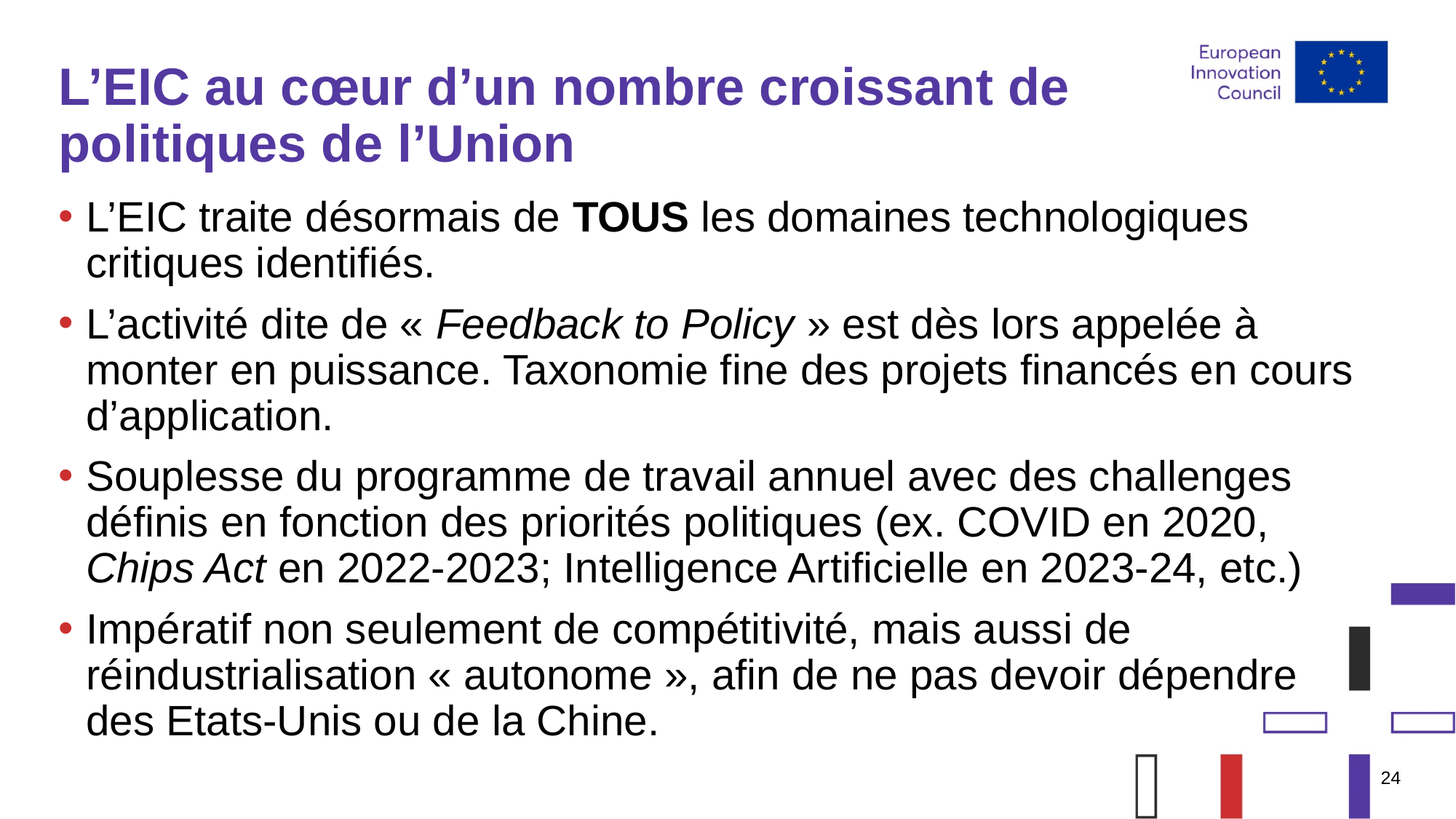

# L’EIC au cœur d’un nombre croissant de politiques de l’Union
L’EIC traite désormais de TOUS les domaines technologiques critiques identifiés.
L’activité dite de « Feedback to Policy » est dès lors appelée à monter en puissance. Taxonomie fine des projets financés en cours d’application.
Souplesse du programme de travail annuel avec des challenges définis en fonction des priorités politiques (ex. COVID en 2020, Chips Act en 2022-2023; Intelligence Artificielle en 2023-24, etc.)
Impératif non seulement de compétitivité, mais aussi de réindustrialisation « autonome », afin de ne pas devoir dépendre des Etats-Unis ou de la Chine.